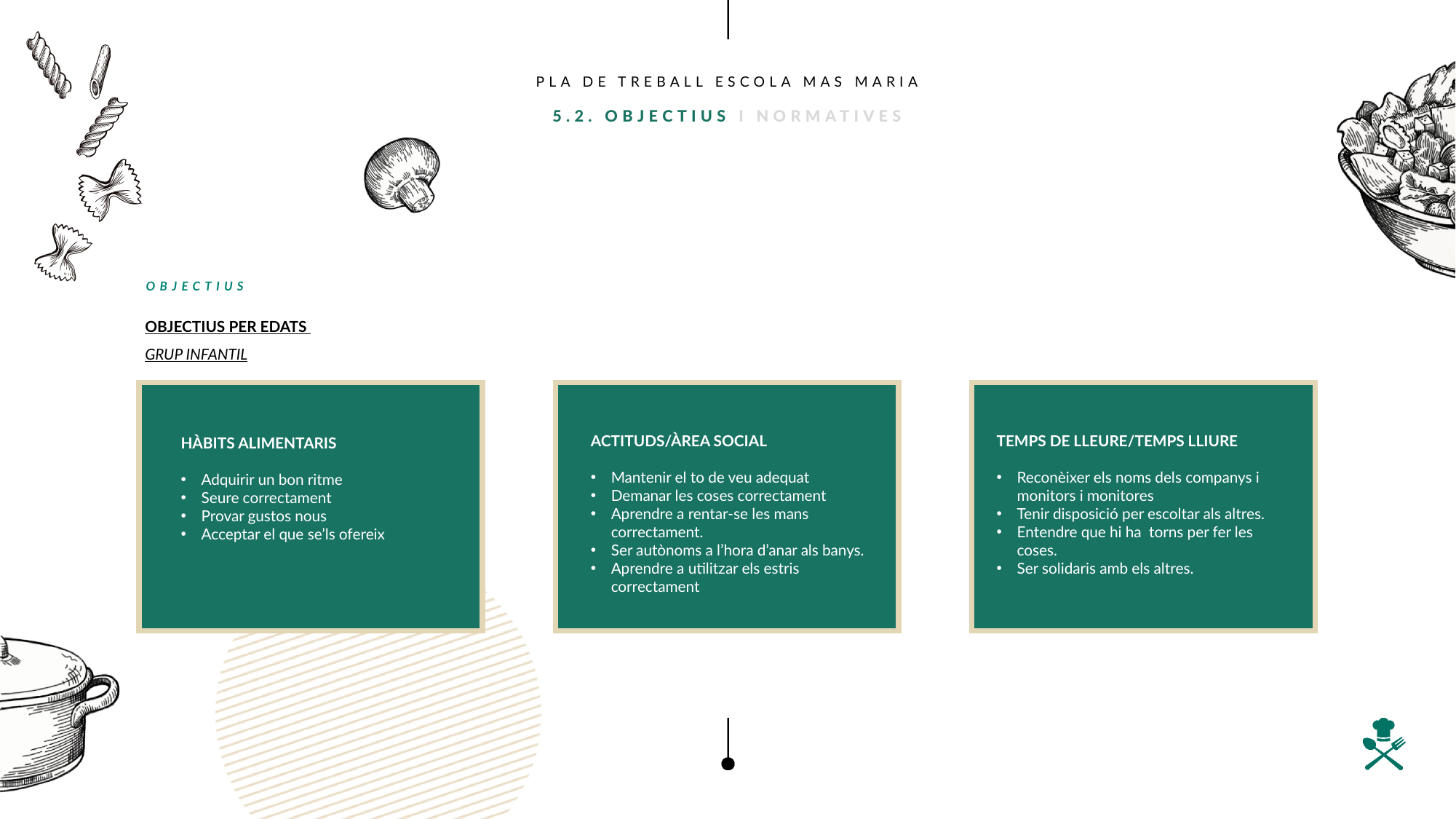

CASO CLÍNICO I XXXXX XXXXX XX XXXXXX
PLA DE TREBALL ESCOLA MAS MARIA
5.2. OBJECTIUS I NORMATIVES
OBJECTIUS

OBJECTIUS PER EDATS
GRUP INFANTIL

ACTITUDS/ÀREA SOCIAL

Mantenir el to de veu adequat
Demanar les coses correctament
Aprendre a rentar-se les mans correctament.
Ser autònoms a l’hora d’anar als banys.
Aprendre a utilitzar els estris correctament

TEMPS DE LLEURE/TEMPS LLIURE

Reconèixer els noms dels companys i monitors i monitores
Tenir disposició per escoltar als altres.
Entendre que hi ha  torns per fer les coses.
Ser solidaris amb els altres.
HÀBITS ALIMENTARIS

Adquirir un bon ritme
Seure correctament
Provar gustos nous
Acceptar el que se’ls ofereix